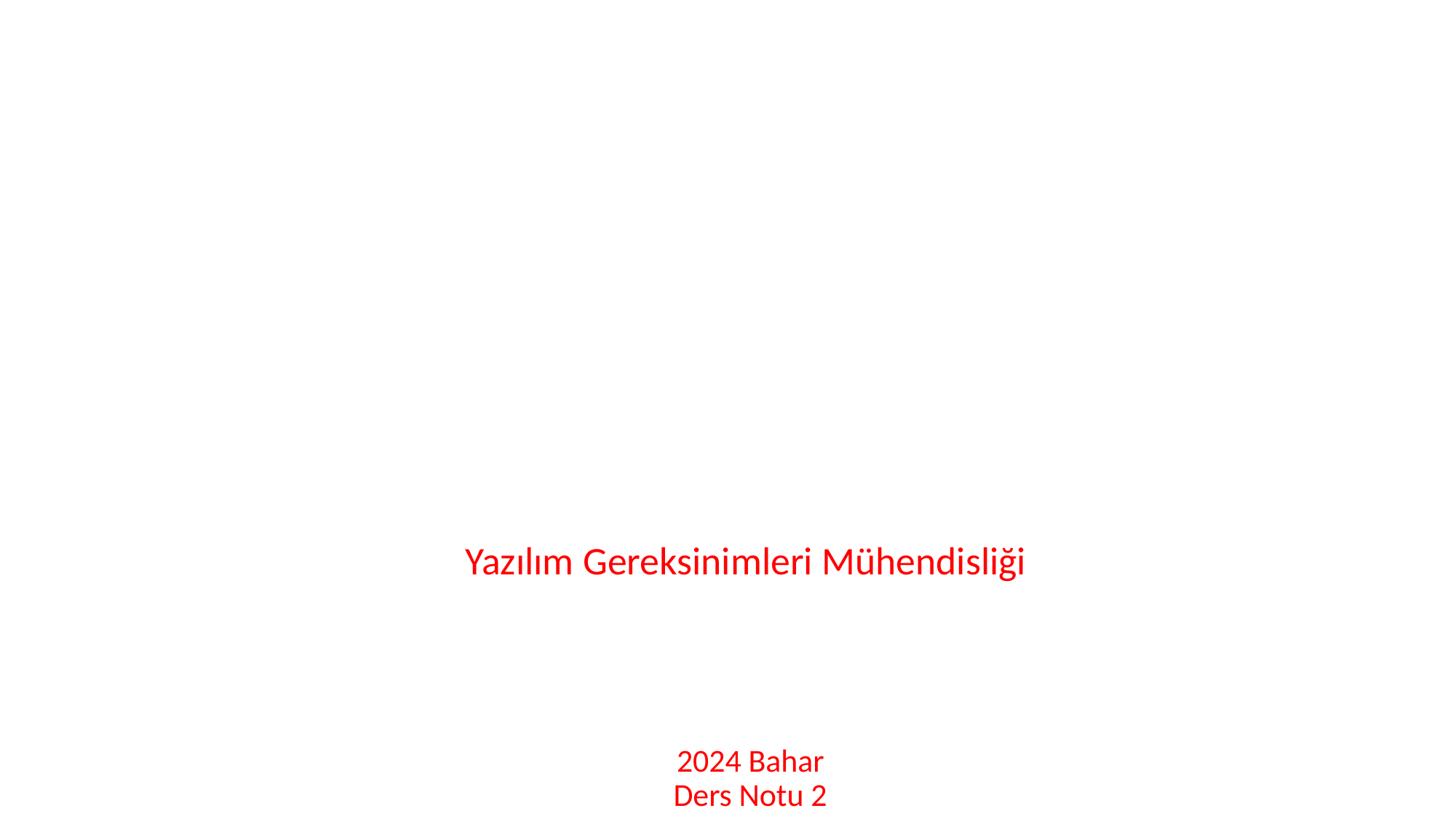

# Yazılım Gereksinimleri Mühendisliği 2024 Bahar Ders Notu 2